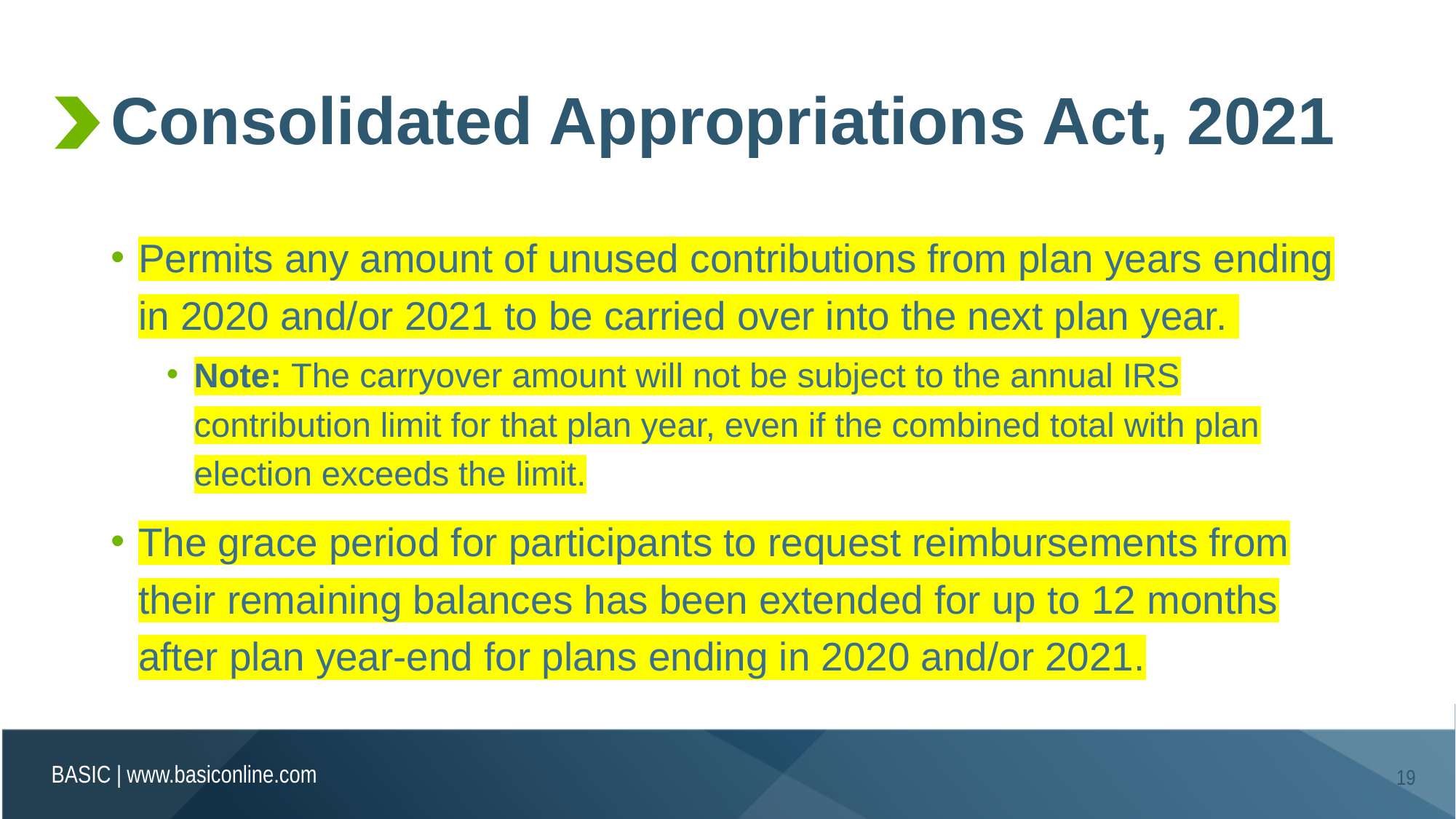

# Consolidated Appropriations Act, 2021
Permits any amount of unused contributions from plan years ending in 2020 and/or 2021 to be carried over into the next plan year.
Note: The carryover amount will not be subject to the annual IRS contribution limit for that plan year, even if the combined total with plan election exceeds the limit.
The grace period for participants to request reimbursements from their remaining balances has been extended for up to 12 months after plan year-end for plans ending in 2020 and/or 2021.